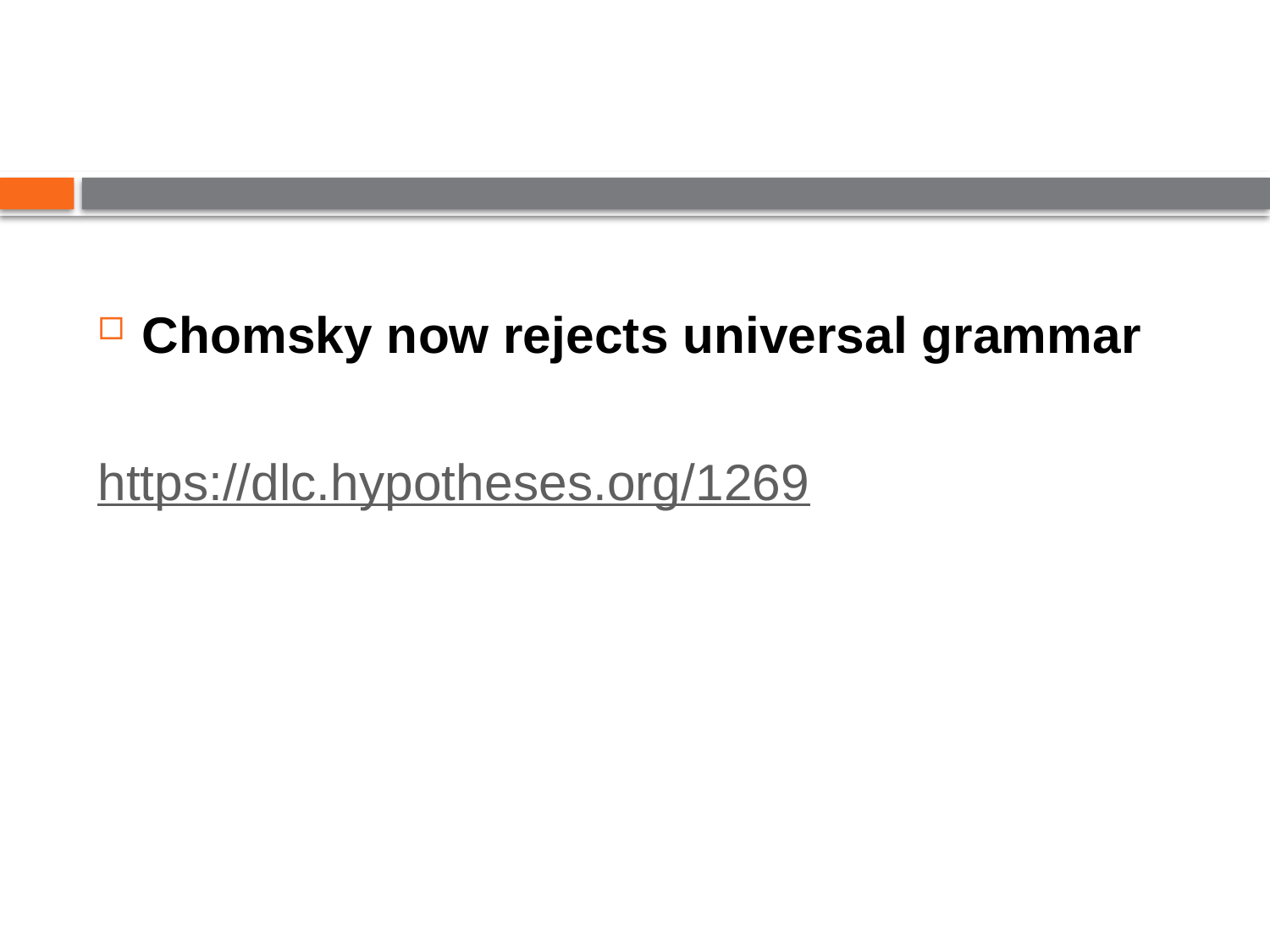

#

Chomsky now rejects universal grammar

https://dlc.hypotheses.org/1269